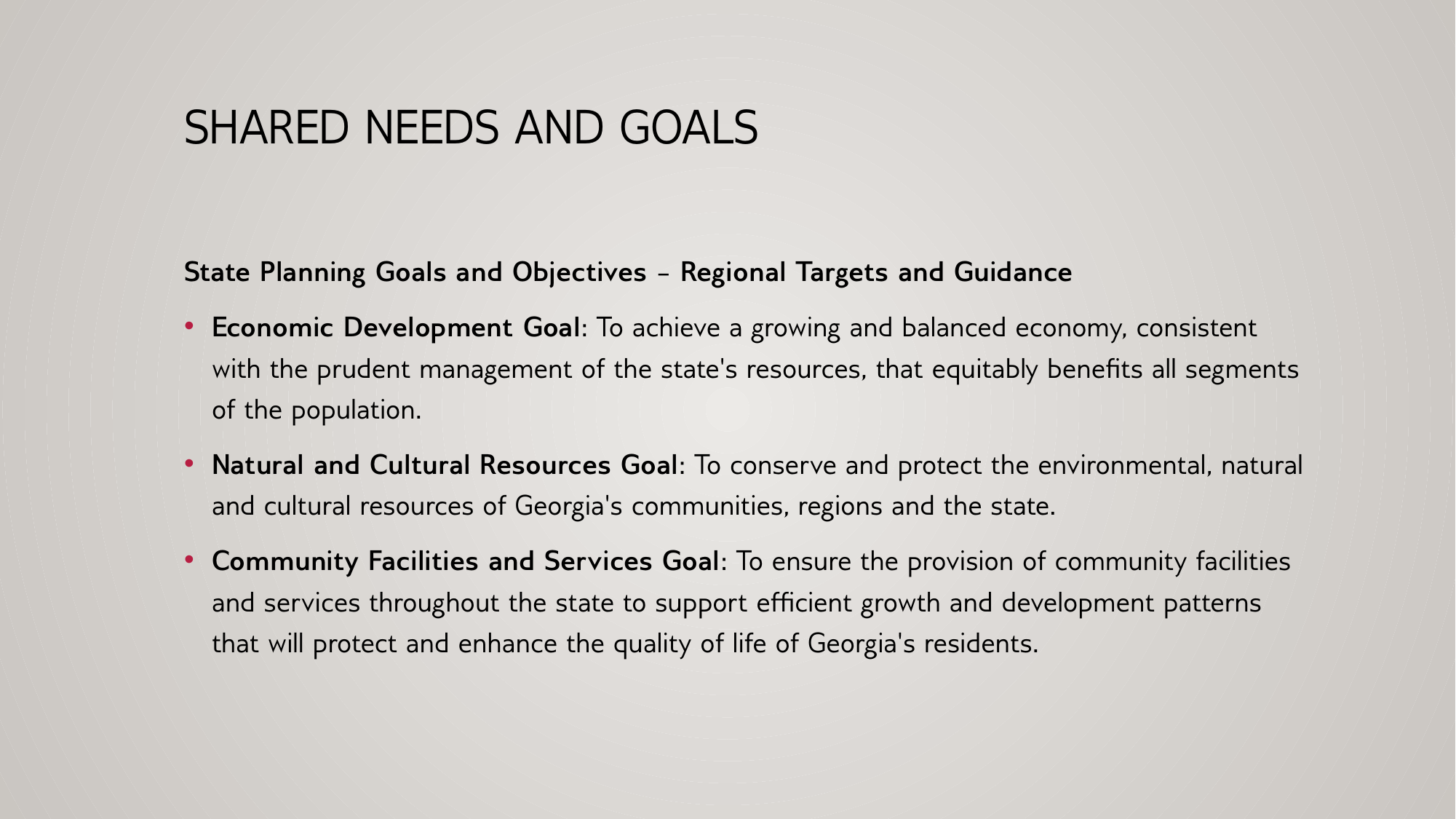

# Shared needs and Goals
State Planning Goals and Objectives – Regional Targets and Guidance
Economic Development Goal: To achieve a growing and balanced economy, consistent with the prudent management of the state's resources, that equitably benefits all segments of the population.
Natural and Cultural Resources Goal: To conserve and protect the environmental, natural and cultural resources of Georgia's communities, regions and the state.
Community Facilities and Services Goal: To ensure the provision of community facilities
and services throughout the state to support efficient growth and development patterns that will protect and enhance the quality of life of Georgia's residents.